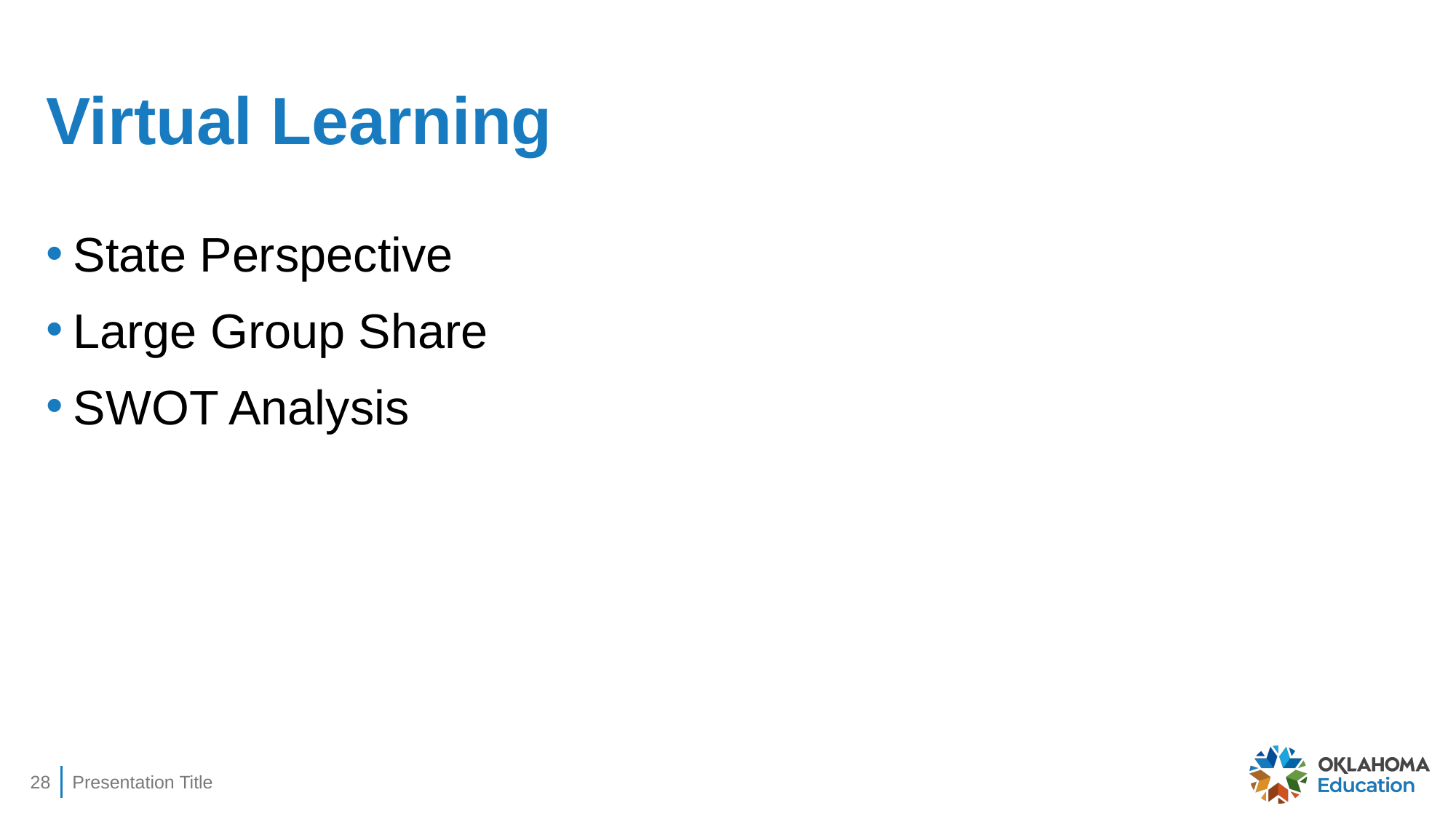

# Virtual Learning
State Perspective
Large Group Share
SWOT Analysis
28
Presentation Title